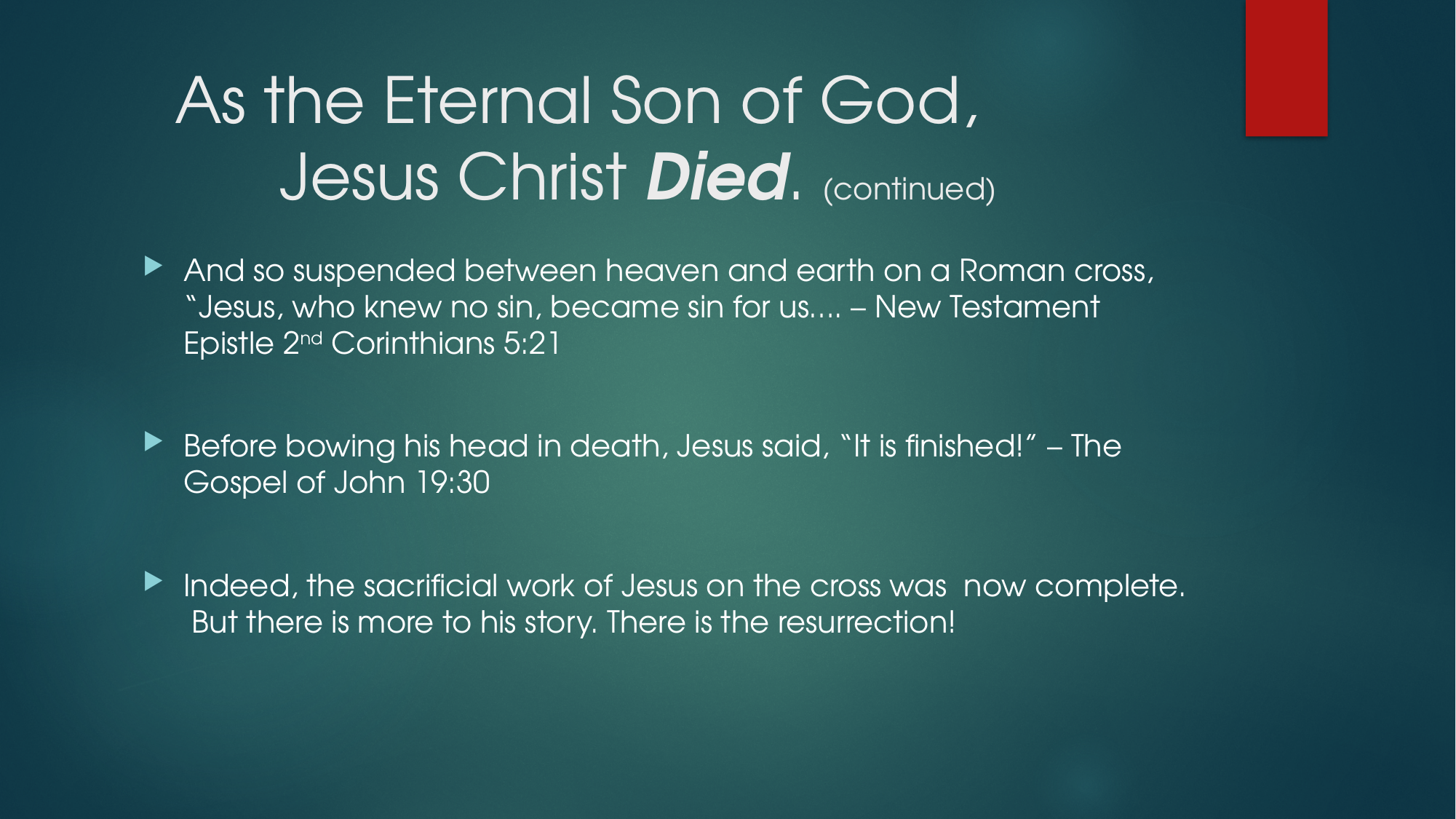

# As the Eternal Son of God,        Jesus Christ Died. (continued)
And so suspended between heaven and earth on a Roman cross, “Jesus, who knew no sin, became sin for us…. – New Testament Epistle 2nd Corinthians 5:21

Before bowing his head in death, Jesus said, “It is finished!” – The Gospel of John 19:30

Indeed, the sacrificial work of Jesus on the cross was  now complete.  But there is more to his story. There is the resurrection!